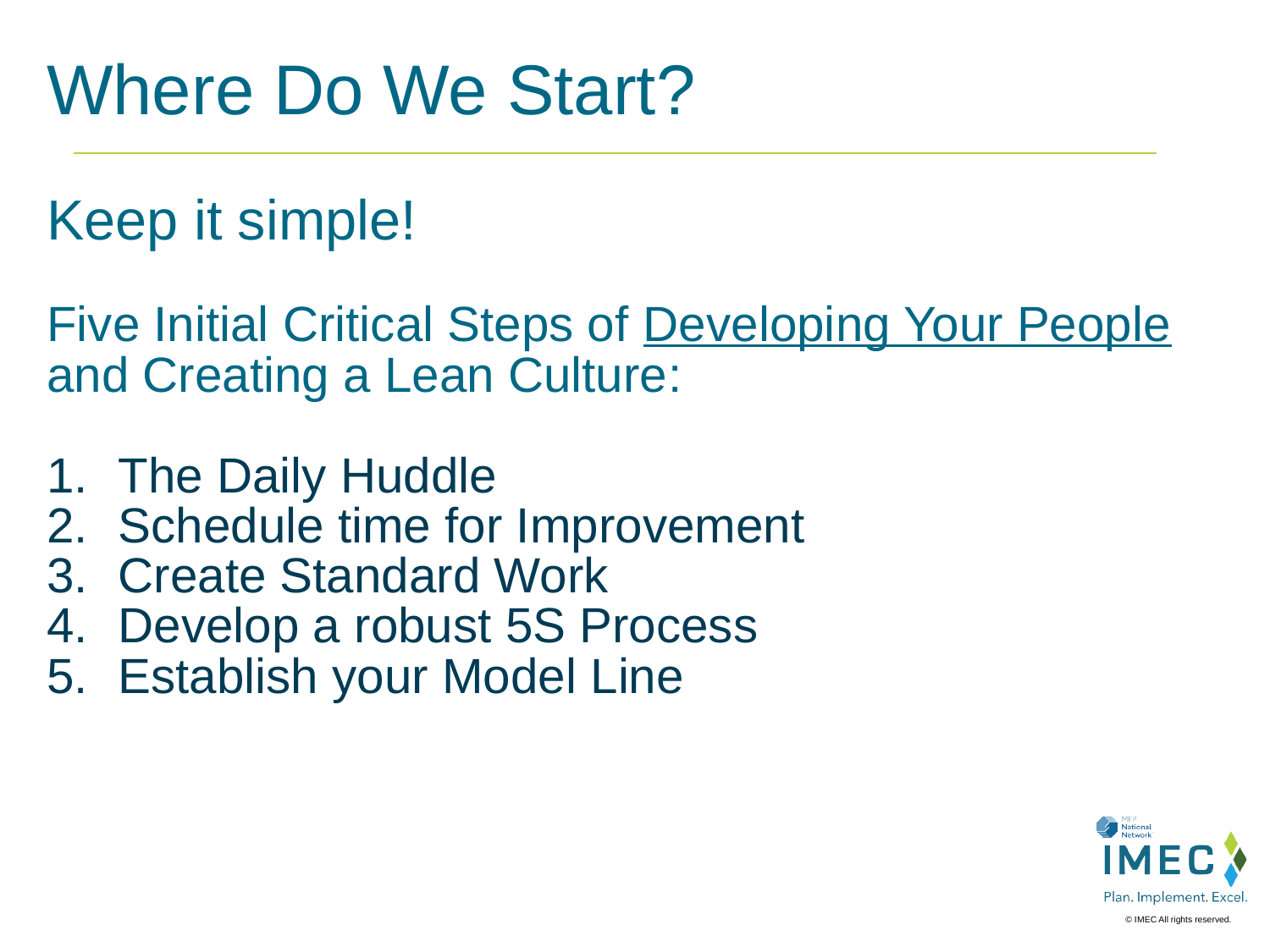

Where Do We Start?

Keep it simple!

Five Initial Critical Steps of Developing Your People and Creating a Lean Culture:

The Daily Huddle
Schedule time for Improvement
Create Standard Work
Develop a robust 5S Process
Establish your Model Line